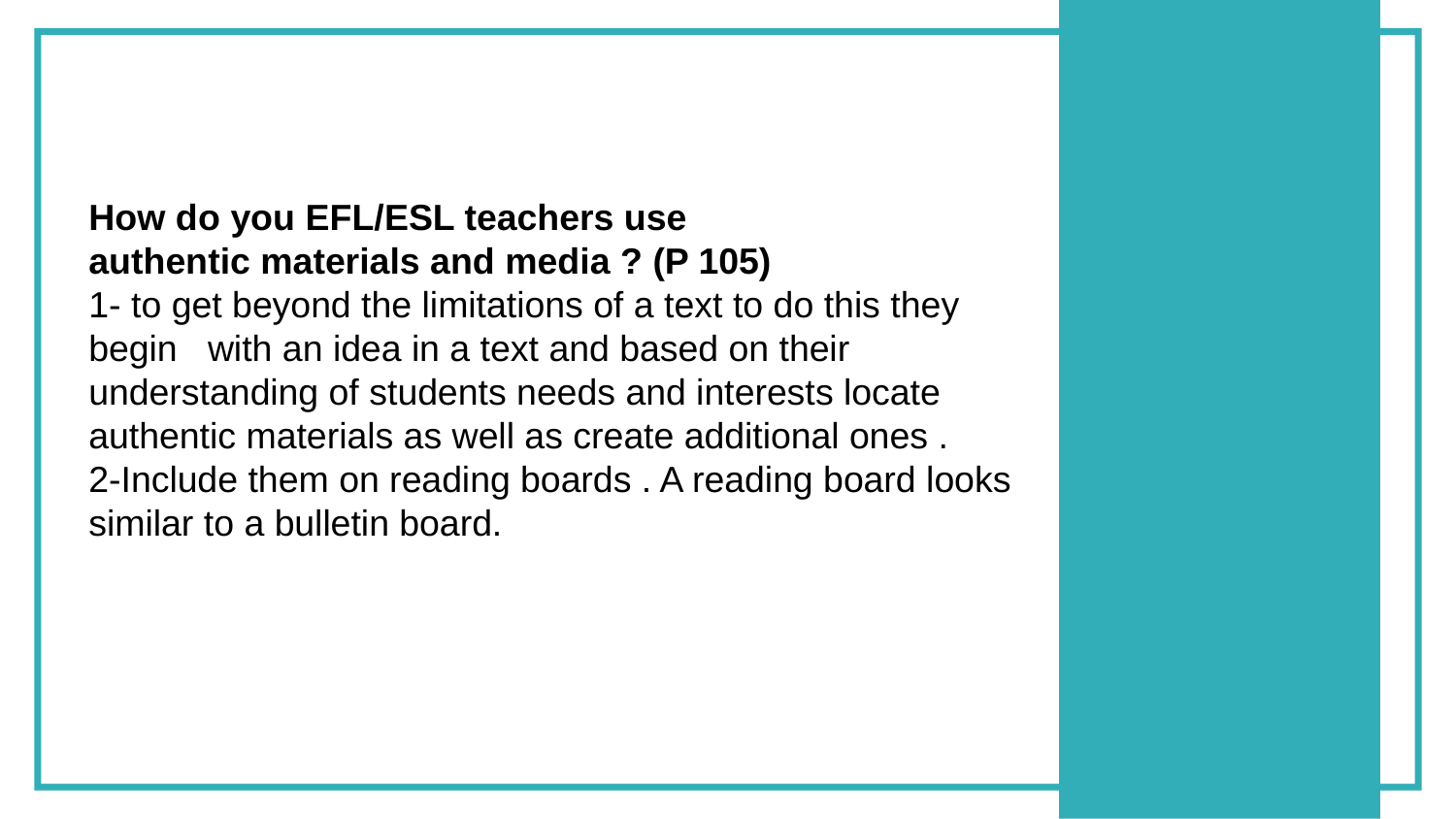

How do you EFL/ESL teachers use
authentic materials and media ? (P 105)
1- to get beyond the limitations of a text to do this they begin   with an idea in a text and based on their understanding of students needs and interests locate authentic materials as well as create additional ones .
2-Include them on reading boards . A reading board looks similar to a bulletin board.